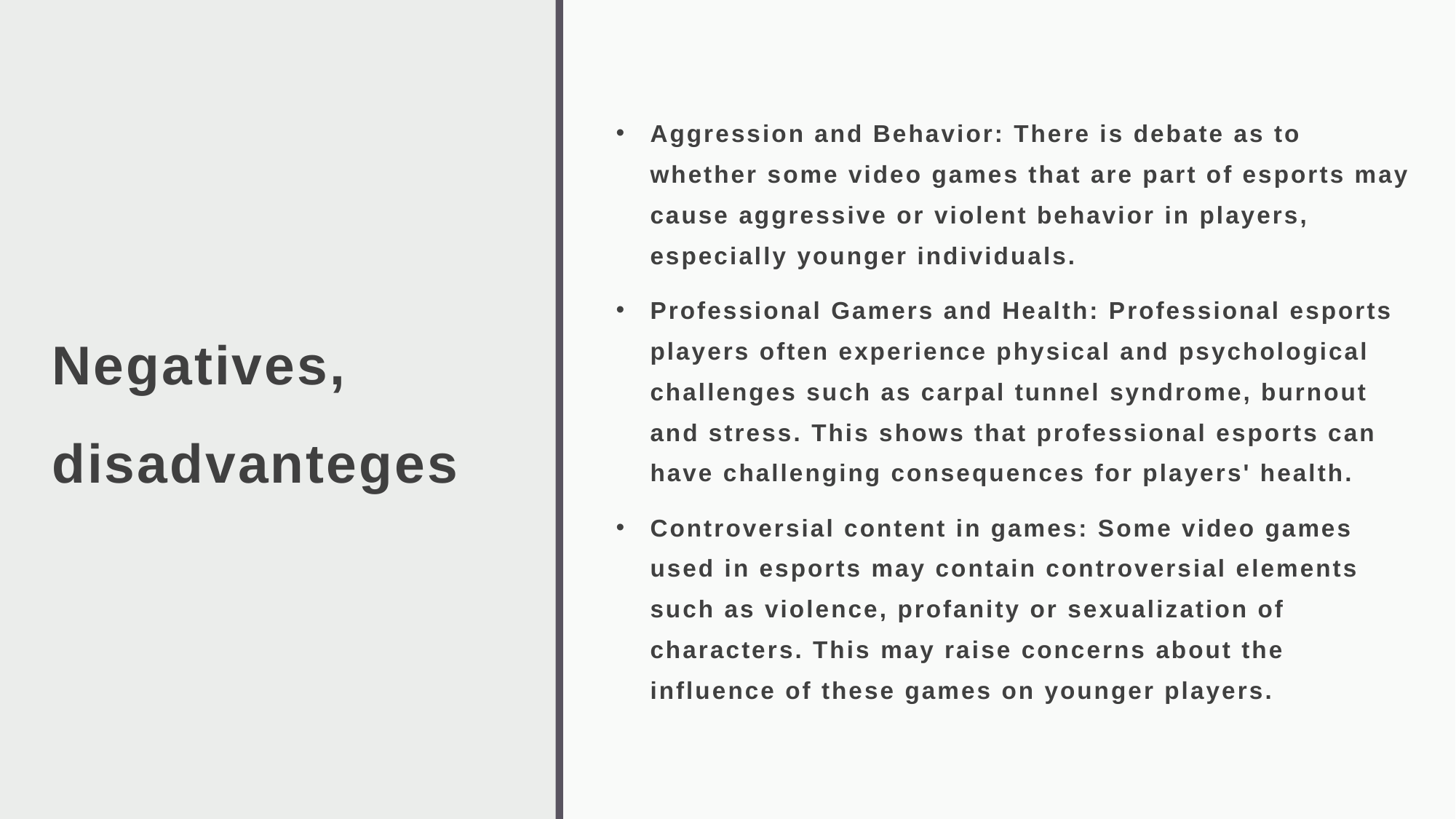

Aggression and Behavior: There is debate as to whether some video games that are part of esports may cause aggressive or violent behavior in players, especially younger individuals.
Professional Gamers and Health: Professional esports players often experience physical and psychological challenges such as carpal tunnel syndrome, burnout and stress. This shows that professional esports can have challenging consequences for players' health.
Controversial content in games: Some video games used in esports may contain controversial elements such as violence, profanity or sexualization of characters. This may raise concerns about the influence of these games on younger players.
# Negatives, disadvanteges